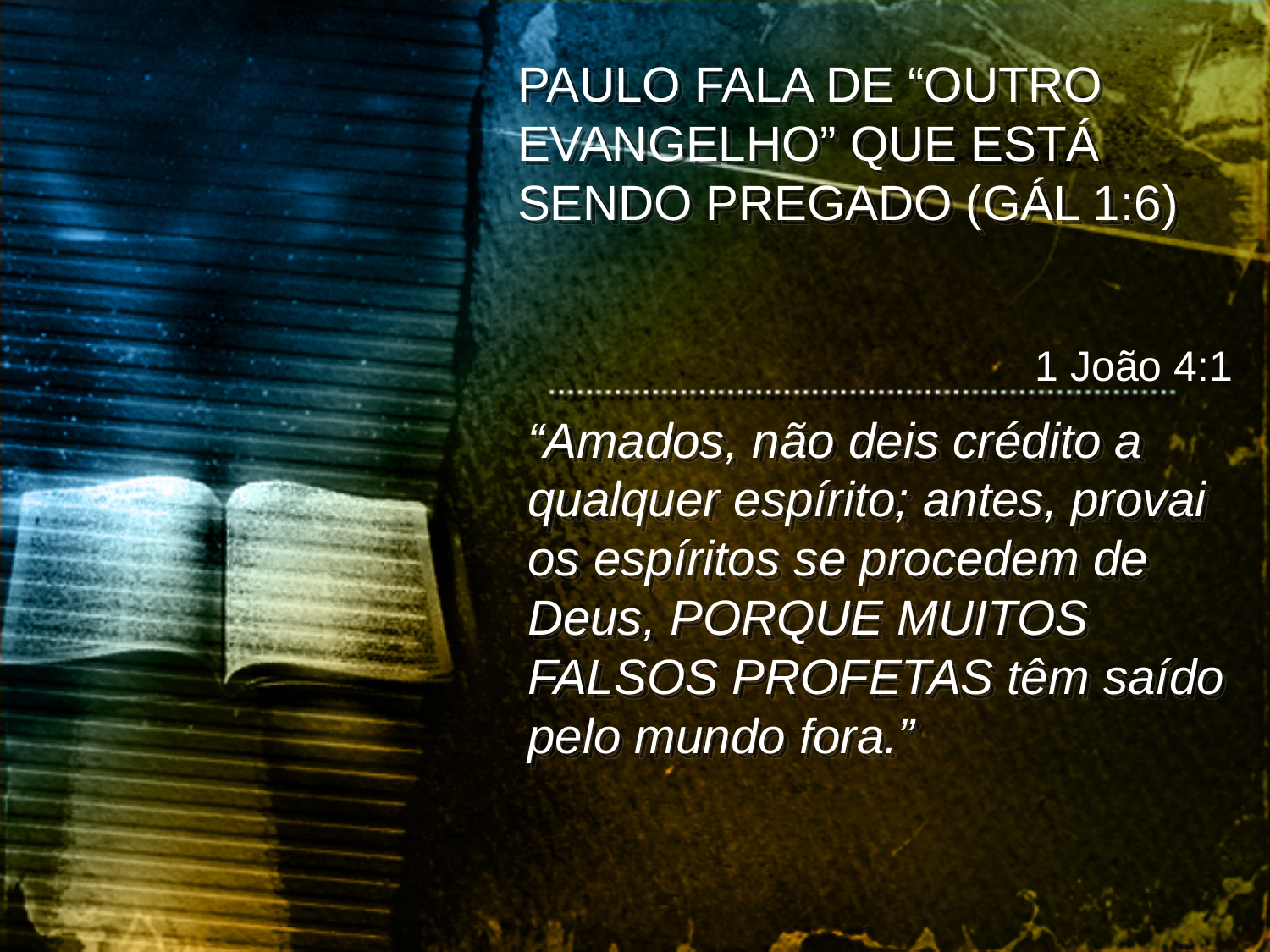

PAULO FALA DE “OUTRO EVANGELHO” QUE ESTÁ SENDO PREGADO (GÁL 1:6)
1 João 4:1
“Amados, não deis crédito a qualquer espírito; antes, provai os espíritos se procedem de Deus, PORQUE MUITOS FALSOS PROFETAS têm saído pelo mundo fora.”